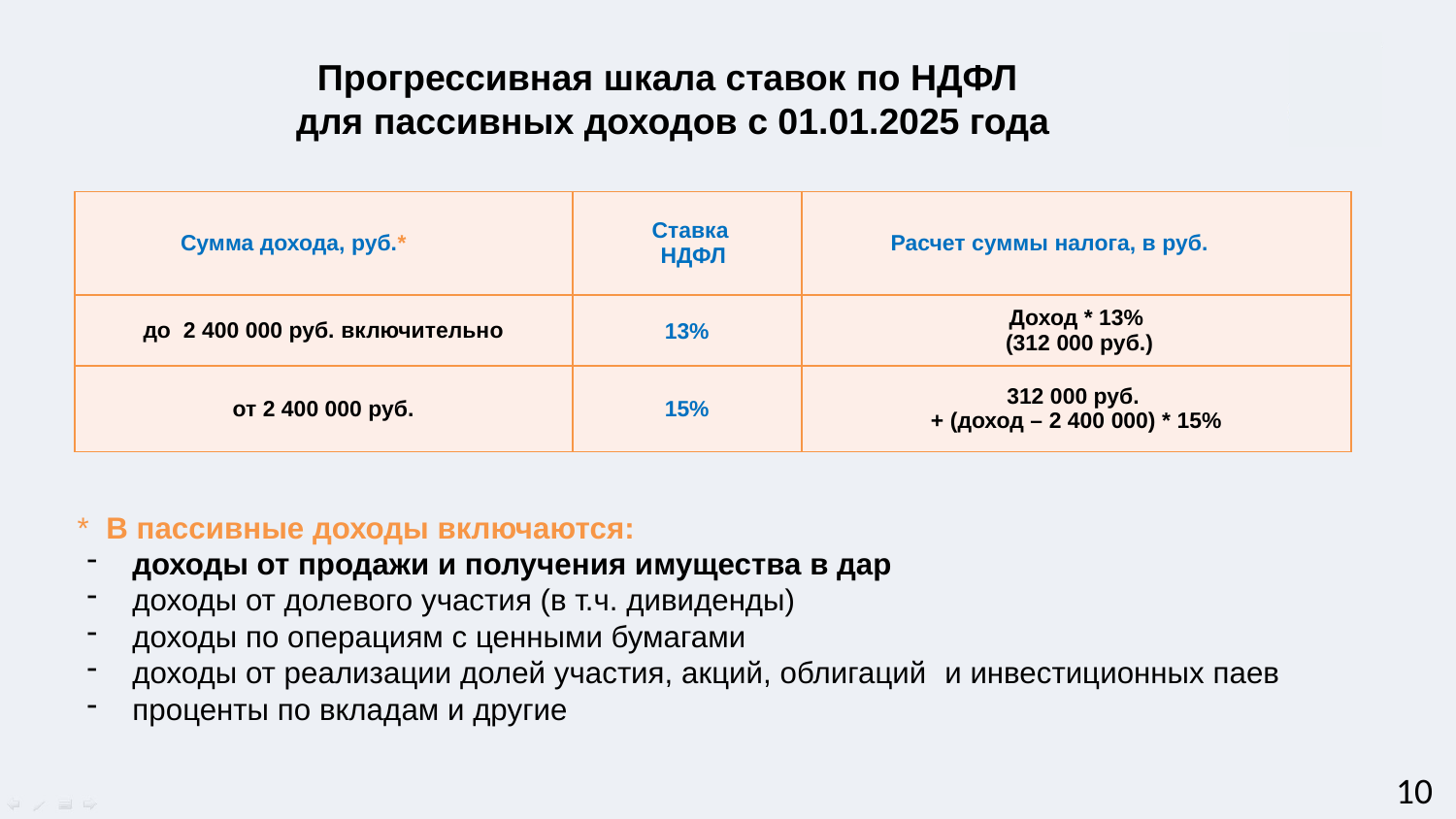

Прогрессивная шкала ставок по НДФЛ
для пассивных доходов c 01.01.2025 года
| Сумма дохода, руб.\* | Ставка НДФЛ | Расчет суммы налога, в руб. |
| --- | --- | --- |
| до 2 400 000 руб. включительно | 13% | Доход \* 13% (312 000 руб.) |
| от 2 400 000 руб. | 15% | 312 000 руб.  + (доход – 2 400 000) \* 15% |
*  В пассивные доходы включаются:
доходы от продажи и получения имущества в дар
доходы от долевого участия (в т.ч. дивиденды)
доходы по операциям с ценными бумагами
доходы от реализации долей участия, акций, облигаций  и инвестиционных паев
проценты по вкладам и другие
10